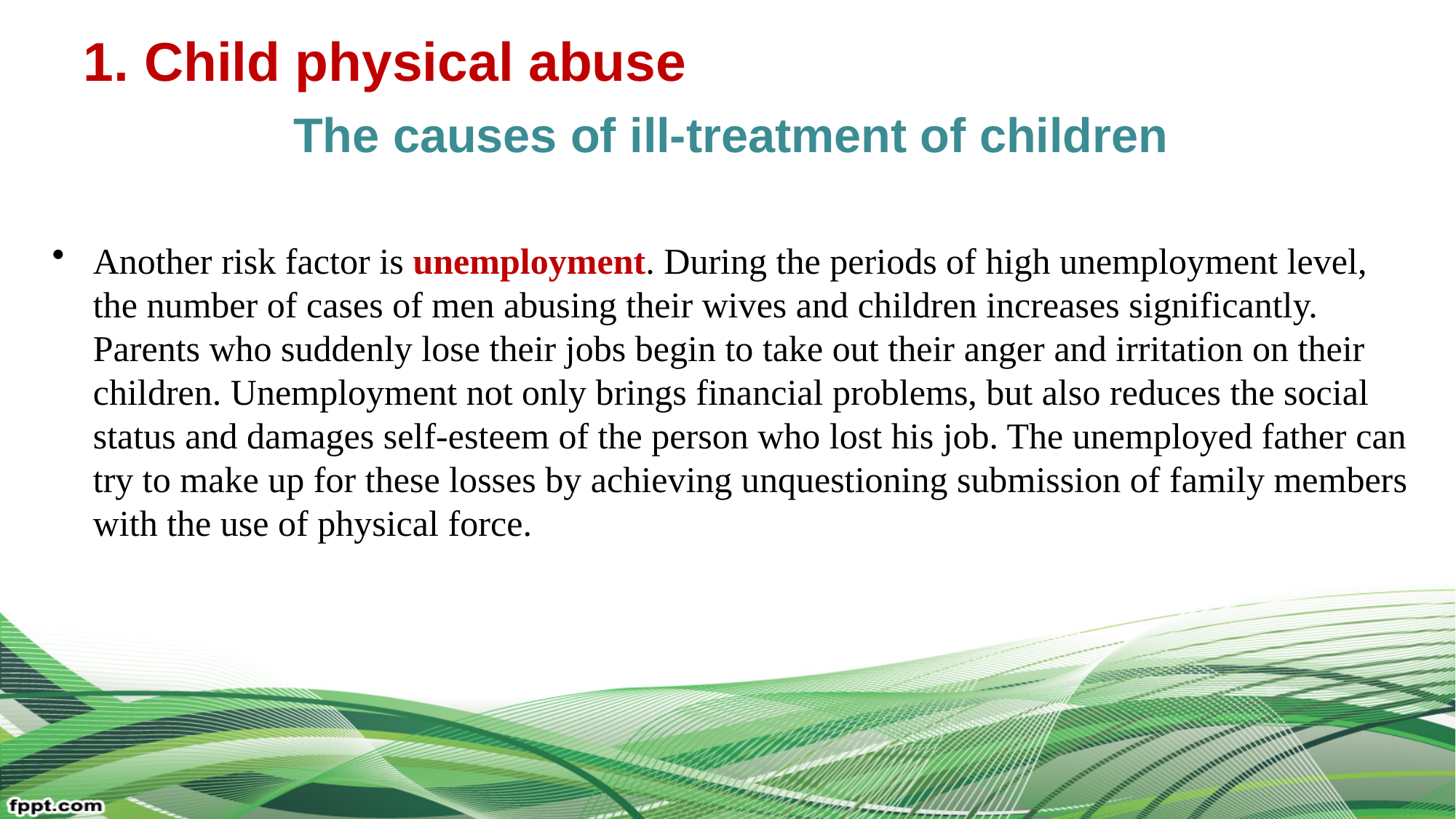

# 1. Child physical abuse
The causes of ill-treatment of children

Another risk factor is unemployment. During the periods of high unemployment level, the number of cases of men abusing their wives and children increases significantly. Parents who suddenly lose their jobs begin to take out their anger and irritation on their children. Unemployment not only brings financial problems, but also reduces the social status and damages self-esteem of the person who lost his job. The unemployed father can try to make up for these losses by achieving unquestioning submission of family members with the use of physical force.